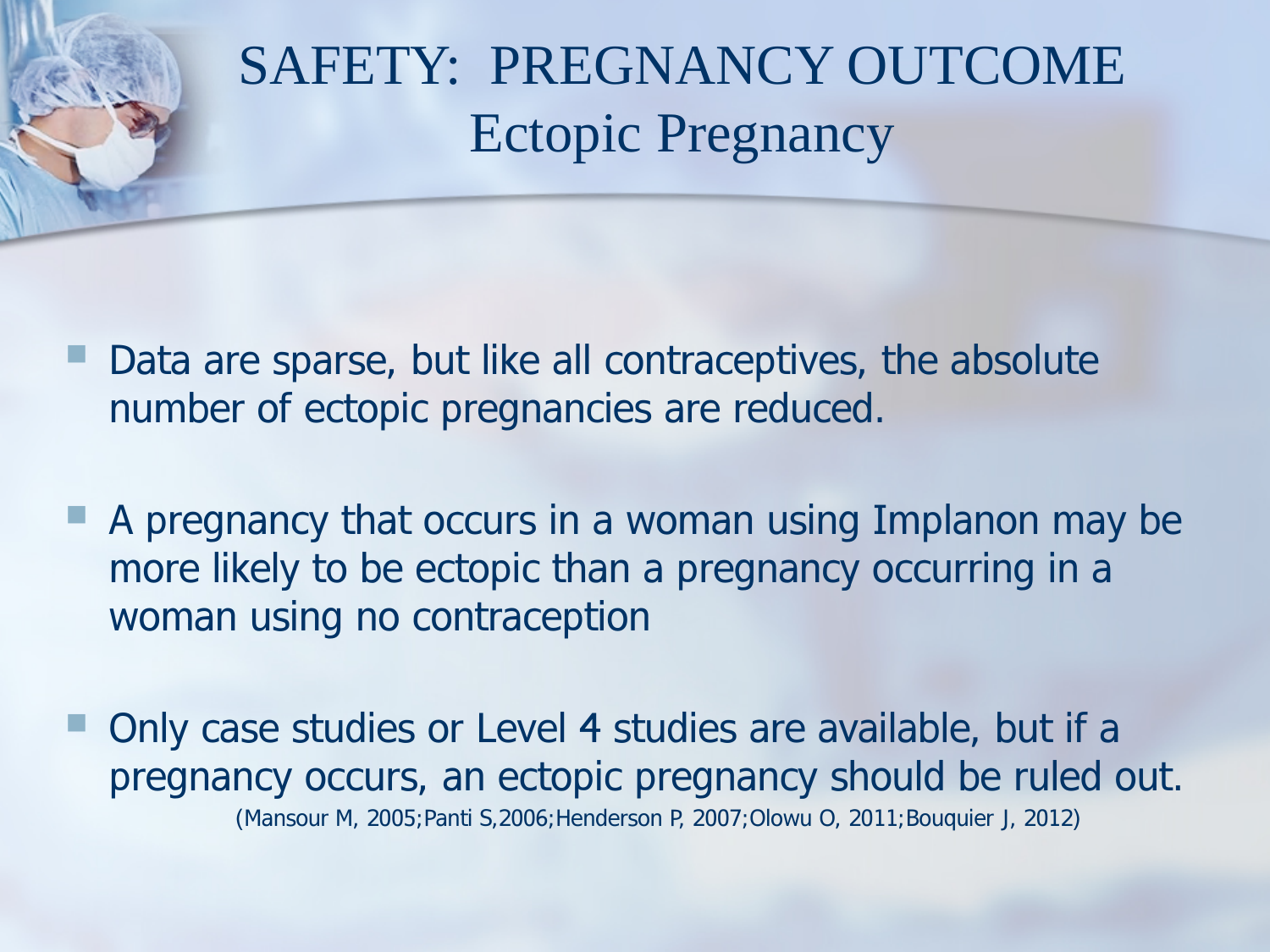

# SAFETY:  PREGNANCY OUTCOME Ectopic Pregnancy
Data are sparse, but like all contraceptives, the absolute number of ectopic pregnancies are reduced.

A pregnancy that occurs in a woman using Implanon may be more likely to be ectopic than a pregnancy occurring in a woman using no contraception

Only case studies or Level 4 studies are available, but if a pregnancy occurs, an ectopic pregnancy should be ruled out.
	(Mansour M, 2005;Panti S,2006;Henderson P, 2007;Olowu O, 2011;Bouquier J, 2012)